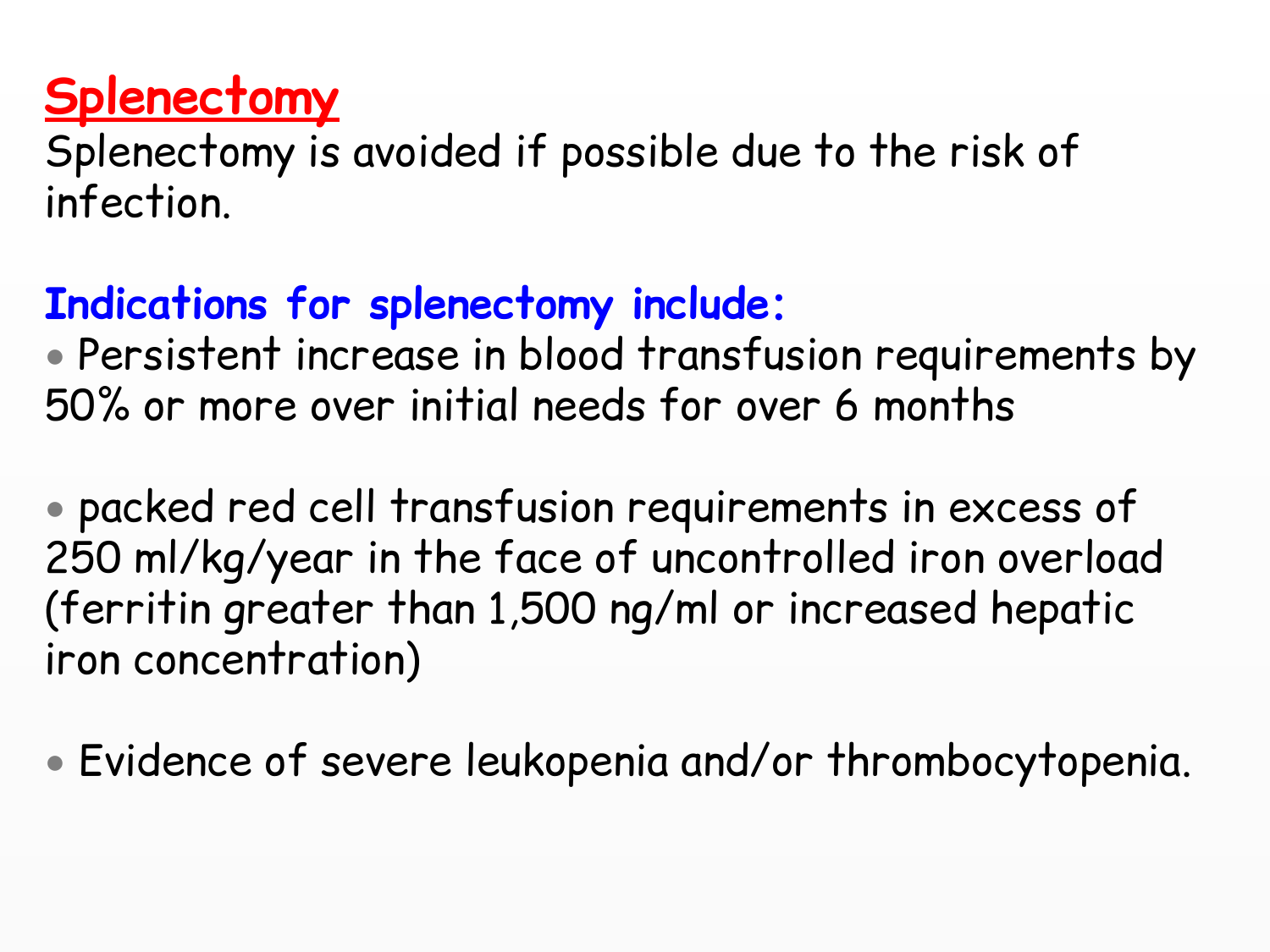

Splenectomy
Splenectomy is avoided if possible due to the risk of infection.

Indications for splenectomy include:
• Persistent increase in blood transfusion requirements by 50% or more over initial needs for over 6 months

• packed red cell transfusion requirements in excess of 250 ml/kg/year in the face of uncontrolled iron overload (ferritin greater than 1,500 ng/ml or increased hepatic iron concentration)

• Evidence of severe leukopenia and/or thrombocytopenia.